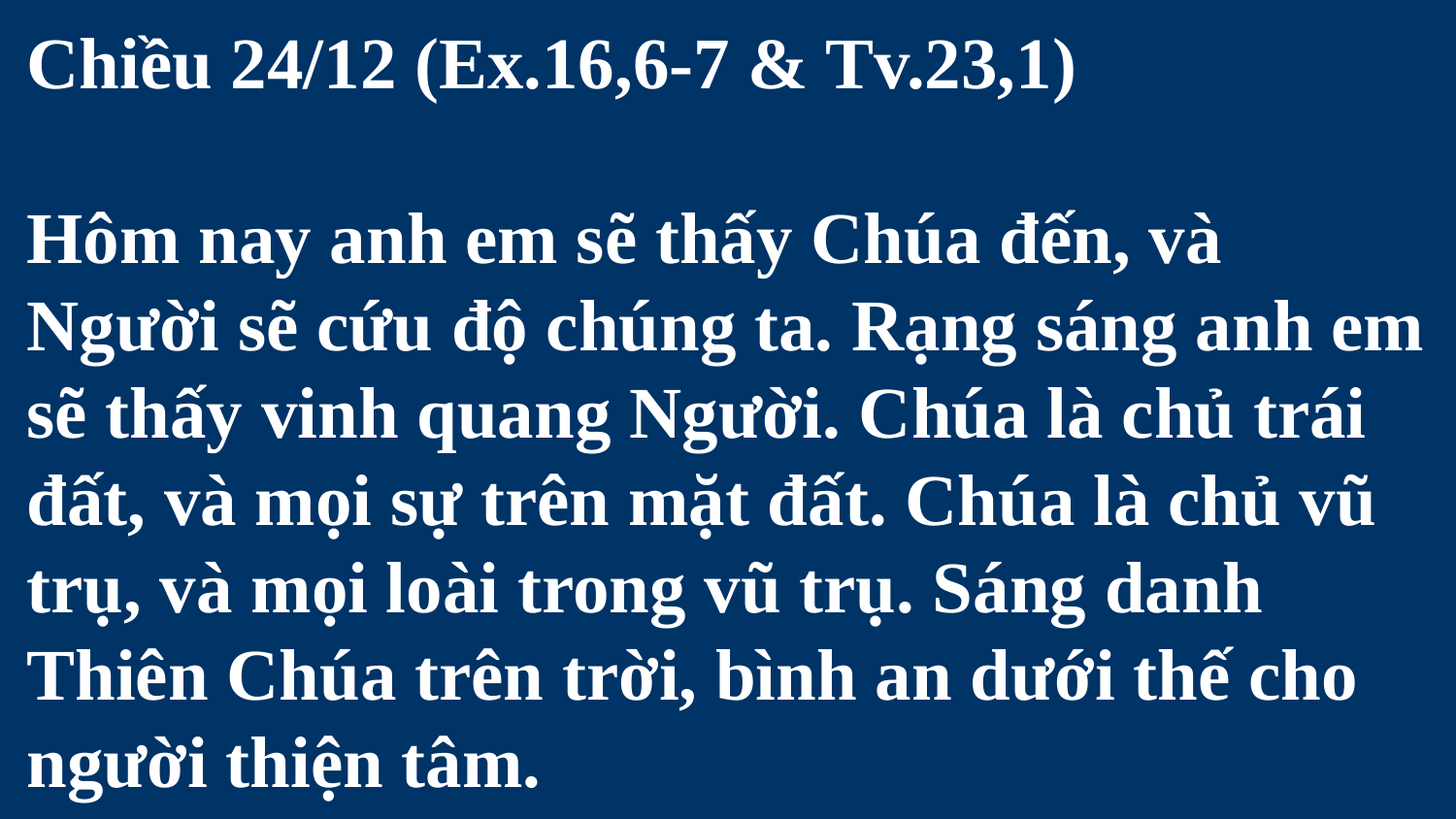

# Chiều 24/12 (Ex.16,6-7 & Tv.23,1) Hôm nay anh em sẽ thấy Chúa đến, và Người sẽ cứu độ chúng ta. Rạng sáng anh em sẽ thấy vinh quang Người. Chúa là chủ trái đất, và mọi sự trên mặt đất. Chúa là chủ vũ trụ, và mọi loài trong vũ trụ. Sáng danh Thiên Chúa trên trời, bình an dưới thế cho người thiện tâm.